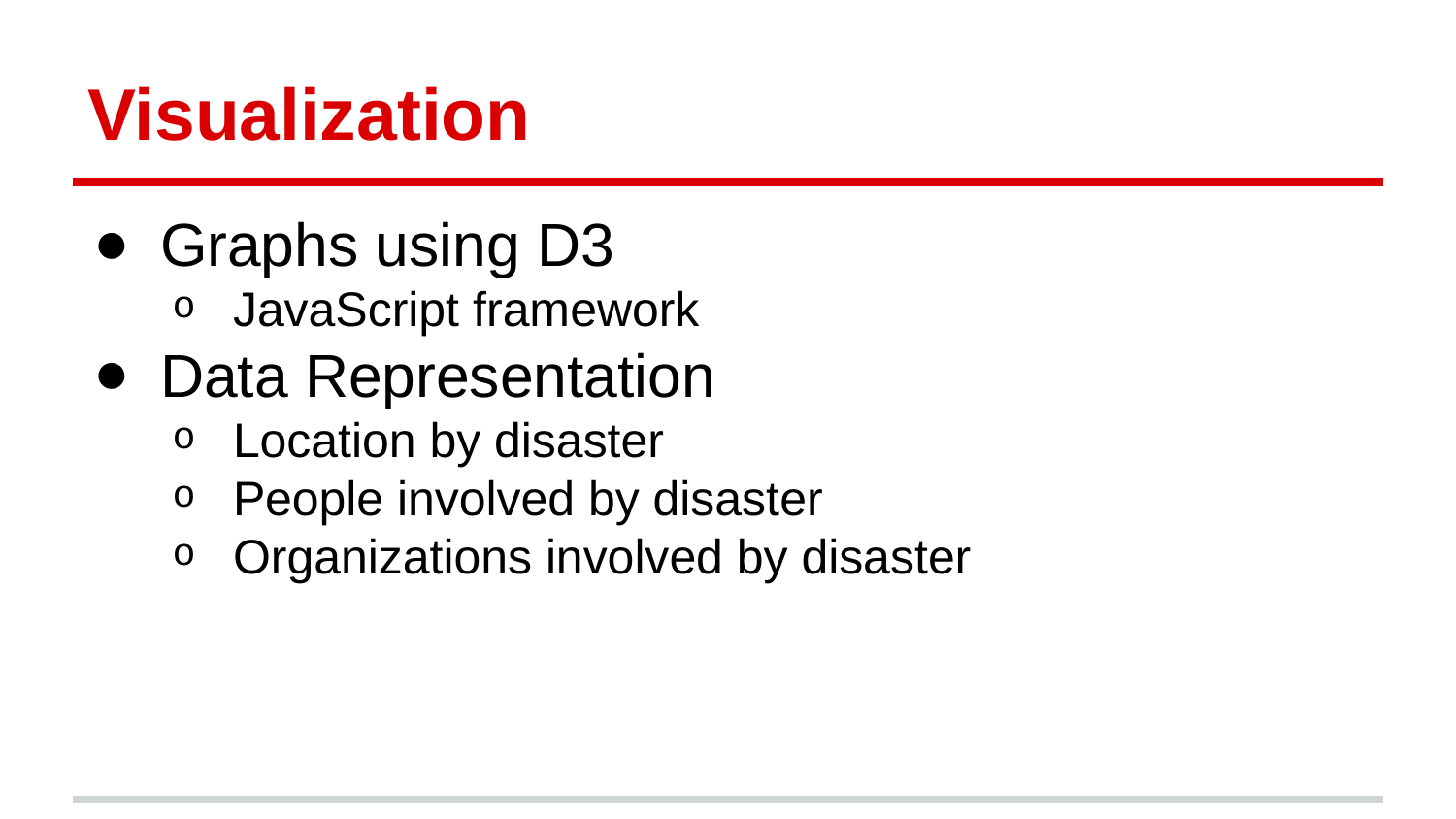

# Visualization
Graphs using D3
JavaScript framework
Data Representation
Location by disaster
People involved by disaster
Organizations involved by disaster